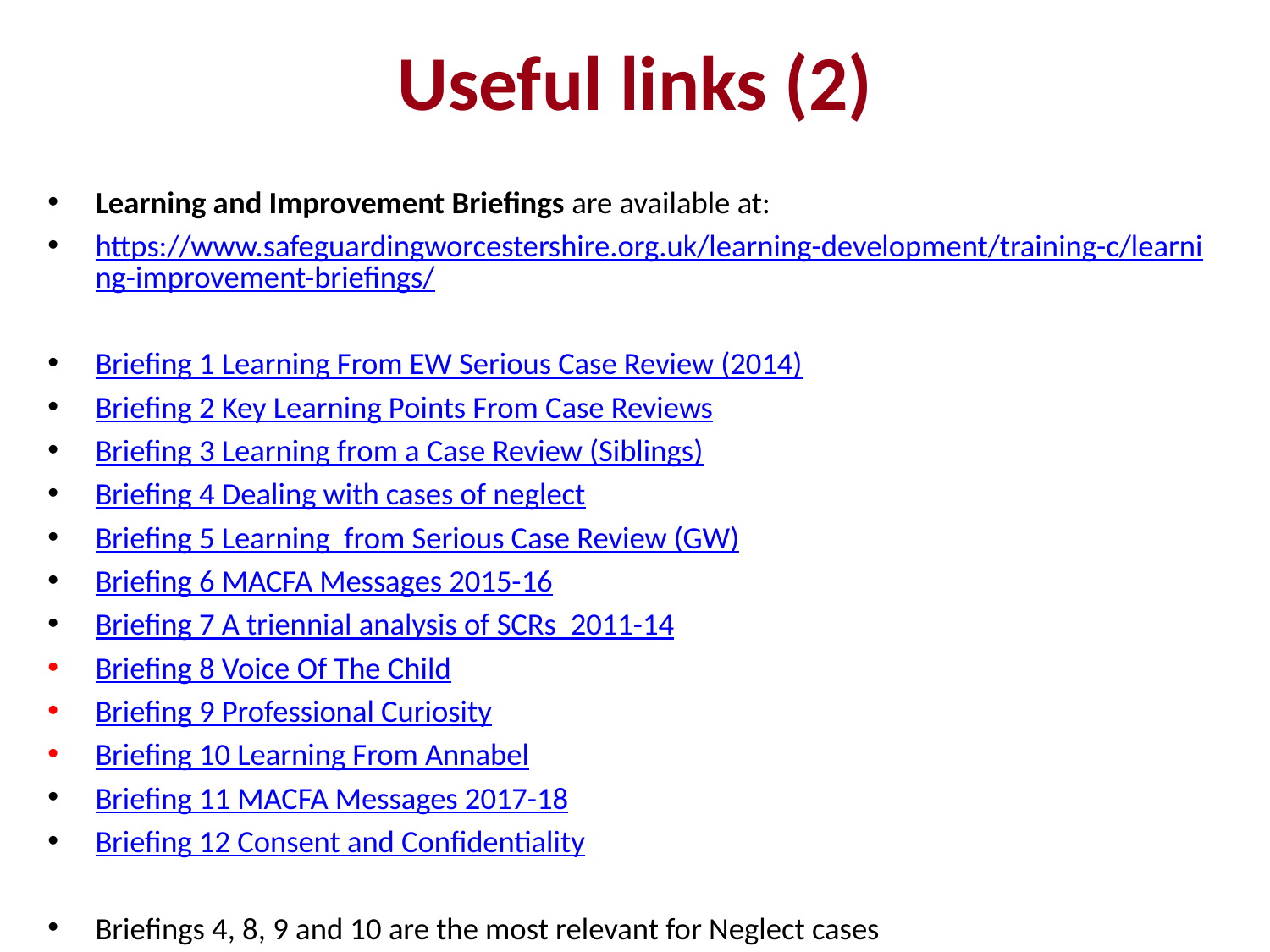

# Useful links (2)
Learning and Improvement Briefings are available at:
https://www.safeguardingworcestershire.org.uk/learning-development/training-c/learning-improvement-briefings/

Briefing 1 Learning From EW Serious Case Review (2014)
Briefing 2 Key Learning Points From Case Reviews
Briefing 3 Learning from a Case Review (Siblings)
Briefing 4 Dealing with cases of neglect
Briefing 5 Learning  from Serious Case Review (GW)
Briefing 6 MACFA Messages 2015-16
Briefing 7 A triennial analysis of SCRs  2011-14
Briefing 8 Voice Of The Child
Briefing 9 Professional Curiosity
Briefing 10 Learning From Annabel
Briefing 11 MACFA Messages 2017-18
Briefing 12 Consent and Confidentiality

Briefings 4, 8, 9 and 10 are the most relevant for Neglect cases